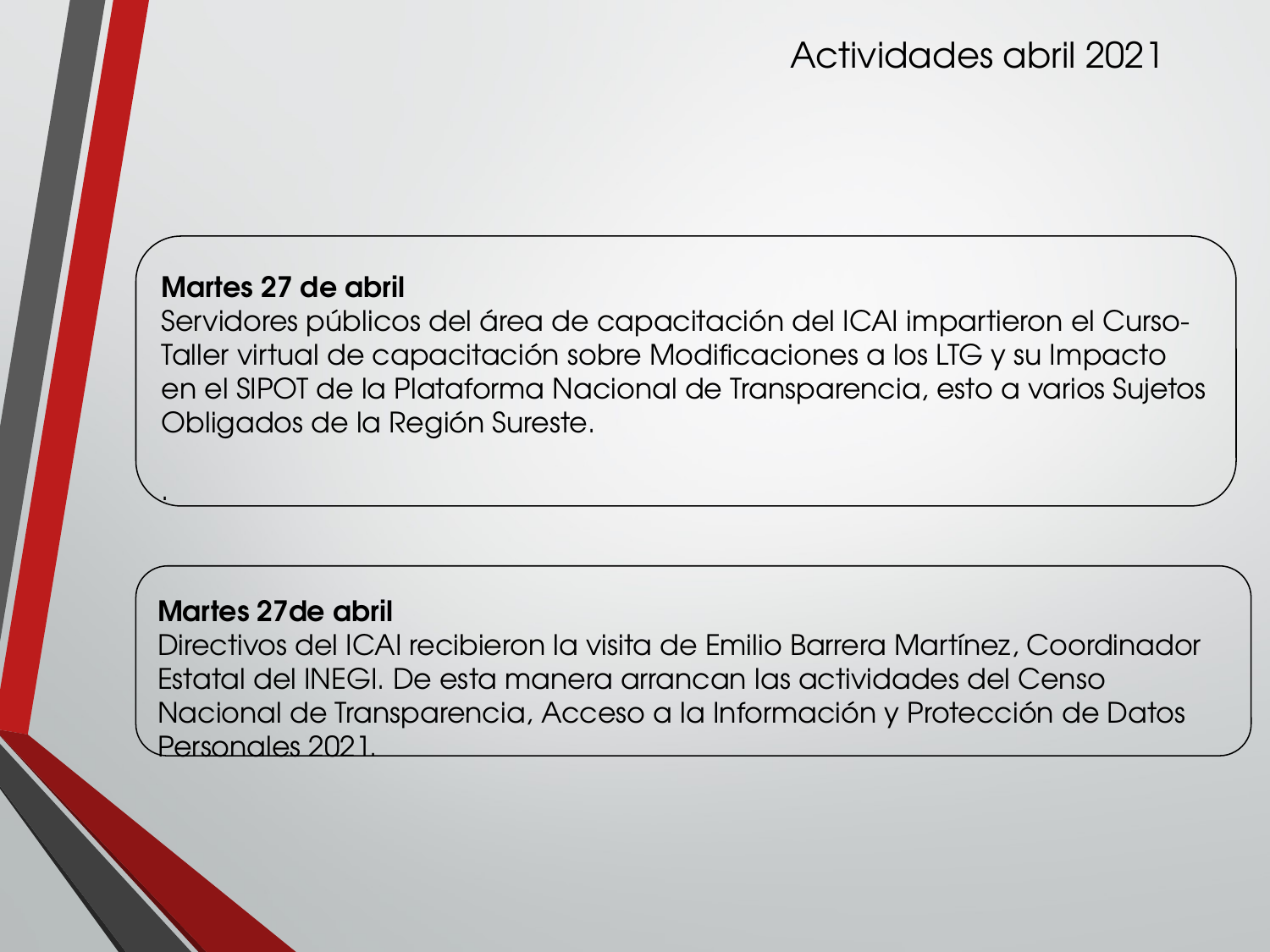

Actividades abril 2021

Martes 27 de abril
Servidores públicos del área de capacitación del ICAI impartieron el Curso-Taller virtual de capacitación sobre Modificaciones a los LTG y su Impacto en el SIPOT de la Plataforma Nacional de Transparencia, esto a varios Sujetos Obligados de la Región Sureste.
.

Martes 27de abril
Directivos del ICAI recibieron la visita de Emilio Barrera Martínez, Coordinador Estatal del INEGI. De esta manera arrancan las actividades del Censo Nacional de Transparencia, Acceso a la Información y Protección de Datos Personales 2021.